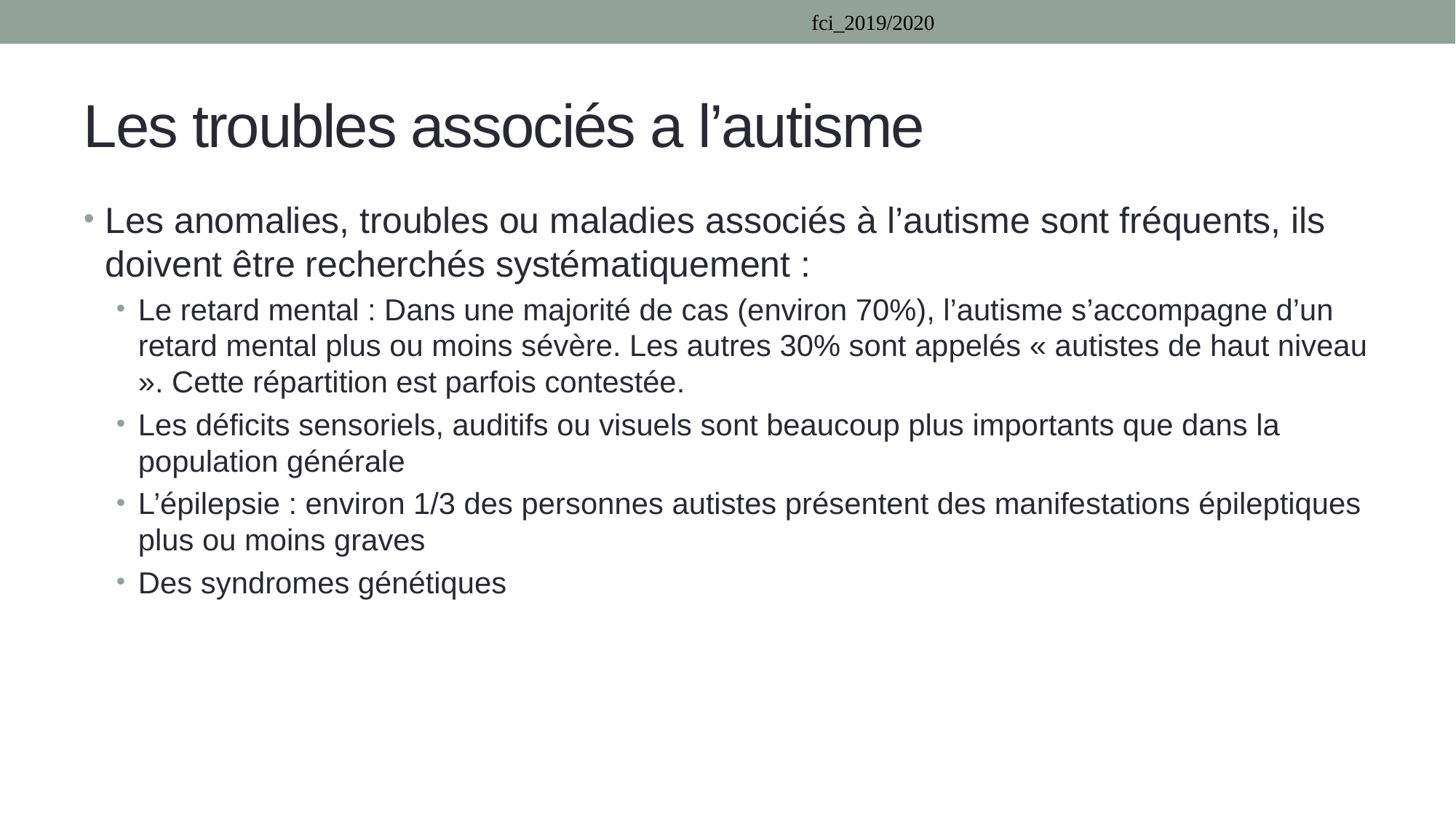

fci_2019/2020
# Les troubles associés a l’autisme
Les anomalies, troubles ou maladies associés à l’autisme sont fréquents, ils doivent être recherchés systématiquement :
Le retard mental : Dans une majorité de cas (environ 70%), l’autisme s’accompagne d’un retard mental plus ou moins sévère. Les autres 30% sont appelés « autistes de haut niveau ». Cette répartition est parfois contestée.
Les déficits sensoriels, auditifs ou visuels sont beaucoup plus importants que dans la population générale
L’épilepsie : environ 1/3 des personnes autistes présentent des manifestations épileptiques plus ou moins graves
Des syndromes génétiques